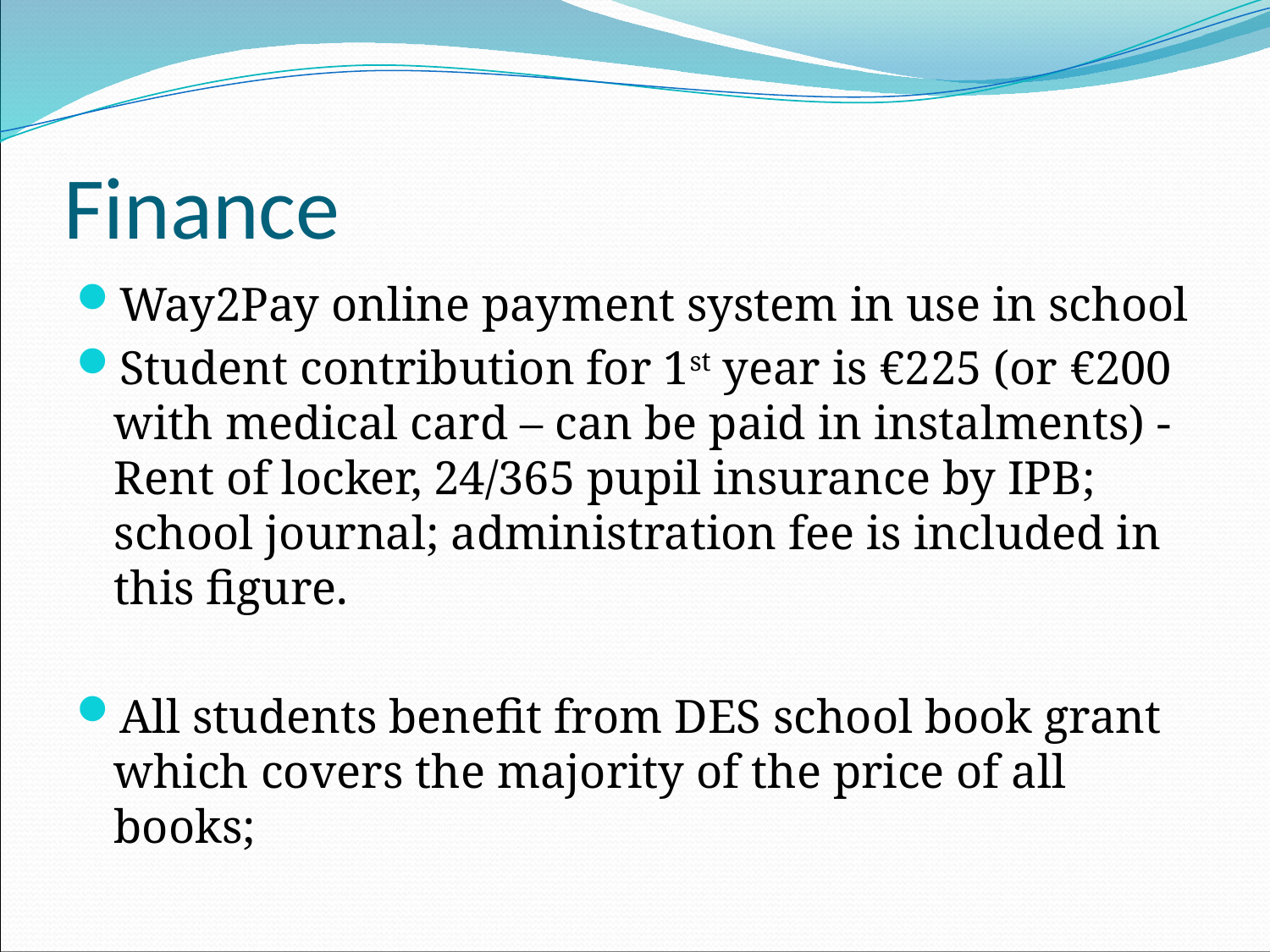

# Finance
Way2Pay online payment system in use in school
Student contribution for 1st year is €225 (or €200 with medical card – can be paid in instalments) - Rent of locker, 24/365 pupil insurance by IPB; school journal; administration fee is included in this figure.

All students benefit from DES school book grant which covers the majority of the price of all books;